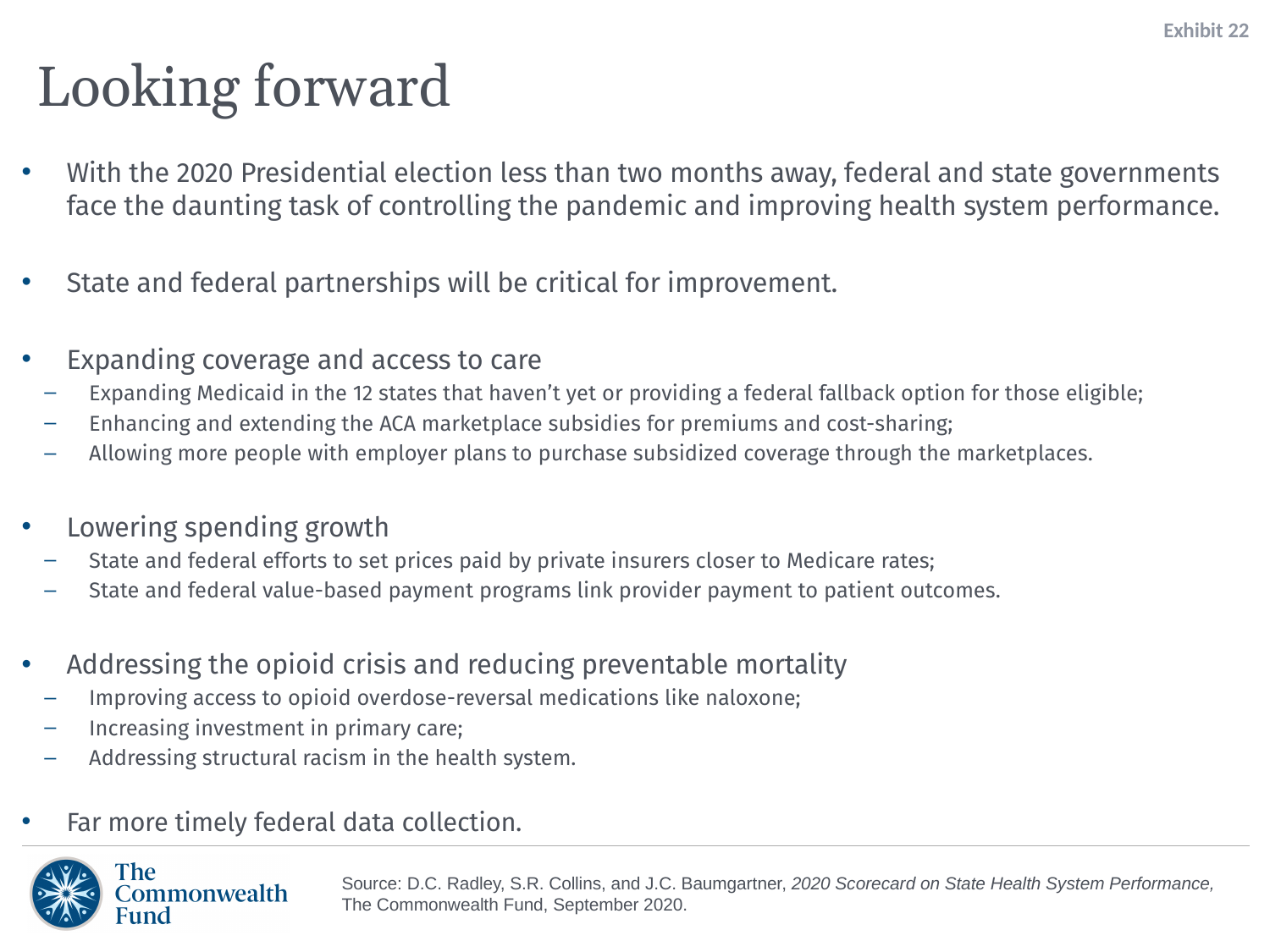

Exhibit 22
# Looking forward
With the 2020 Presidential election less than two months away, federal and state governments face the daunting task of controlling the pandemic and improving health system performance.

State and federal partnerships will be critical for improvement.

Expanding coverage and access to care
Expanding Medicaid in the 12 states that haven’t yet or providing a federal fallback option for those eligible;
Enhancing and extending the ACA marketplace subsidies for premiums and cost-sharing;
Allowing more people with employer plans to purchase subsidized coverage through the marketplaces.

Lowering spending growth
State and federal efforts to set prices paid by private insurers closer to Medicare rates;
State and federal value-based payment programs link provider payment to patient outcomes.

Addressing the opioid crisis and reducing preventable mortality
Improving access to opioid overdose-reversal medications like naloxone;
Increasing investment in primary care;
Addressing structural racism in the health system.

Far more timely federal data collection.